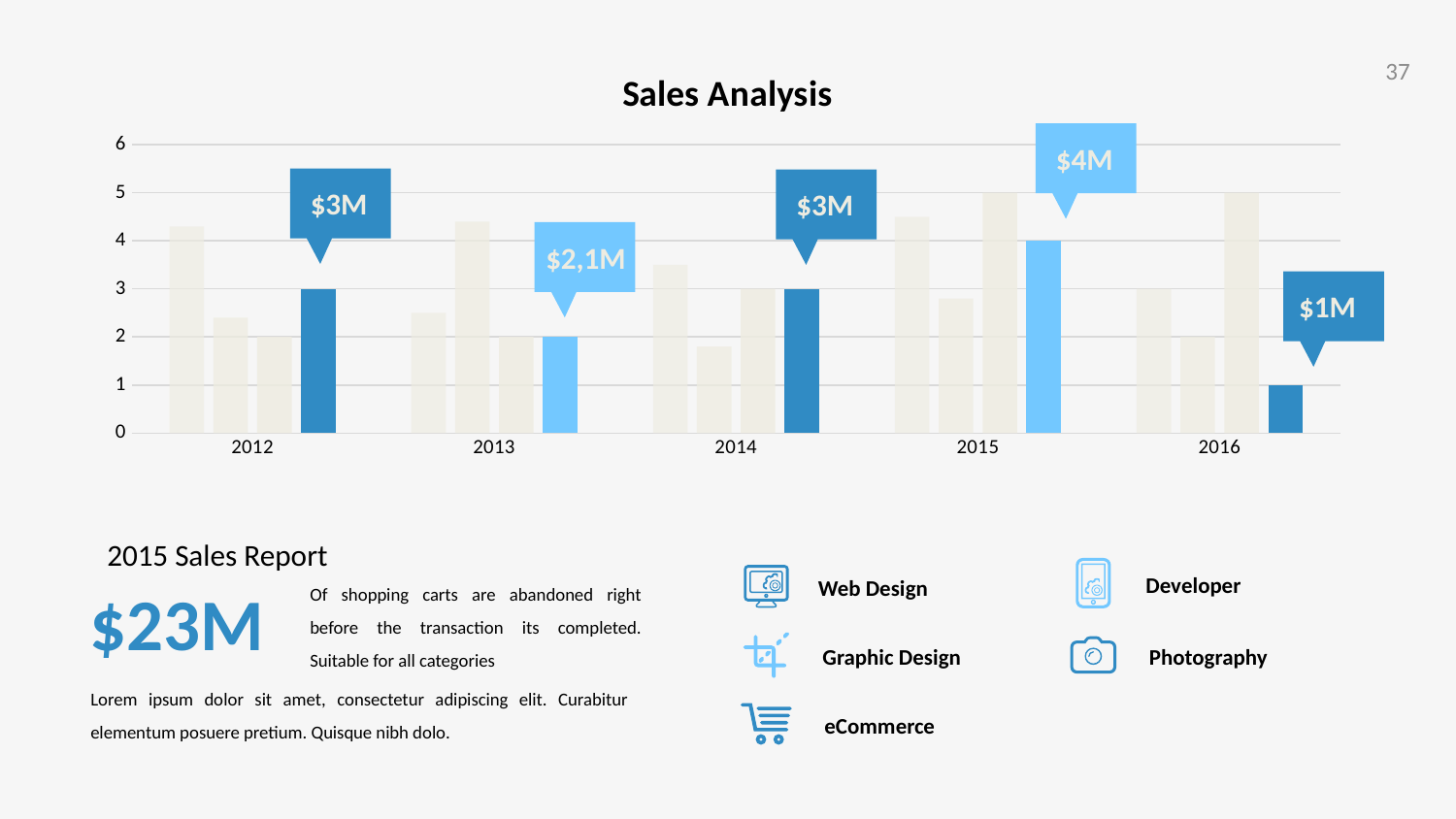

37

### Chart: Sales Analysis

| Category | 2013 | 2014 | 2015 | 2016 |
|---|---|---|---|---|
| 2012 | 4.3 | 2.4 | 2.0 | 3.0 |
| 2013 | 2.5 | 4.4 | 2.0 | 2.0 |
| 2014 | 3.5 | 1.8 | 3.0 | 3.0 |
| 2015 | 4.5 | 2.8 | 5.0 | 4.0 |
| 2016 | 3.0 | 2.0 | 5.0 | 1.0 |
$4M

$3M
$3M

$2,1M

$1M
2015 Sales Report

Developer
Of shopping carts are abandoned right before the transaction its completed. Suitable for all categories
Web Design
$23M

Graphic Design
Photography
Lorem ipsum dolor sit amet, consectetur adipiscing elit. Curabitur elementum posuere pretium. Quisque nibh dolo.

eCommerce